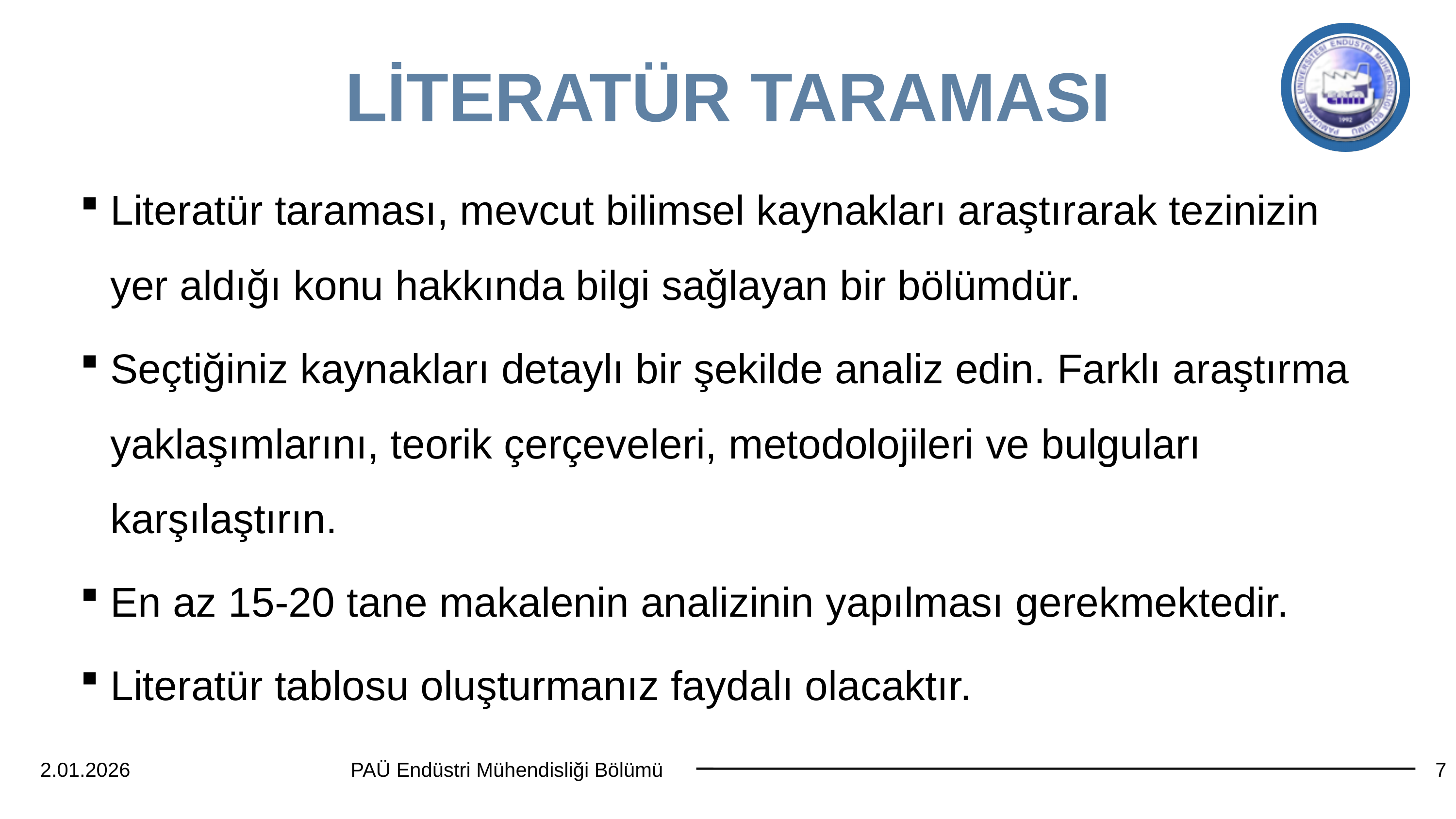

# LİTERATÜR TARAMASI
Literatür taraması, mevcut bilimsel kaynakları araştırarak tezinizin yer aldığı konu hakkında bilgi sağlayan bir bölümdür.
Seçtiğiniz kaynakları detaylı bir şekilde analiz edin. Farklı araştırma yaklaşımlarını, teorik çerçeveleri, metodolojileri ve bulguları karşılaştırın.
En az 15-20 tane makalenin analizinin yapılması gerekmektedir.
Literatür tablosu oluşturmanız faydalı olacaktır.
2.01.2026
7
PAÜ Endüstri Mühendisliği Bölümü